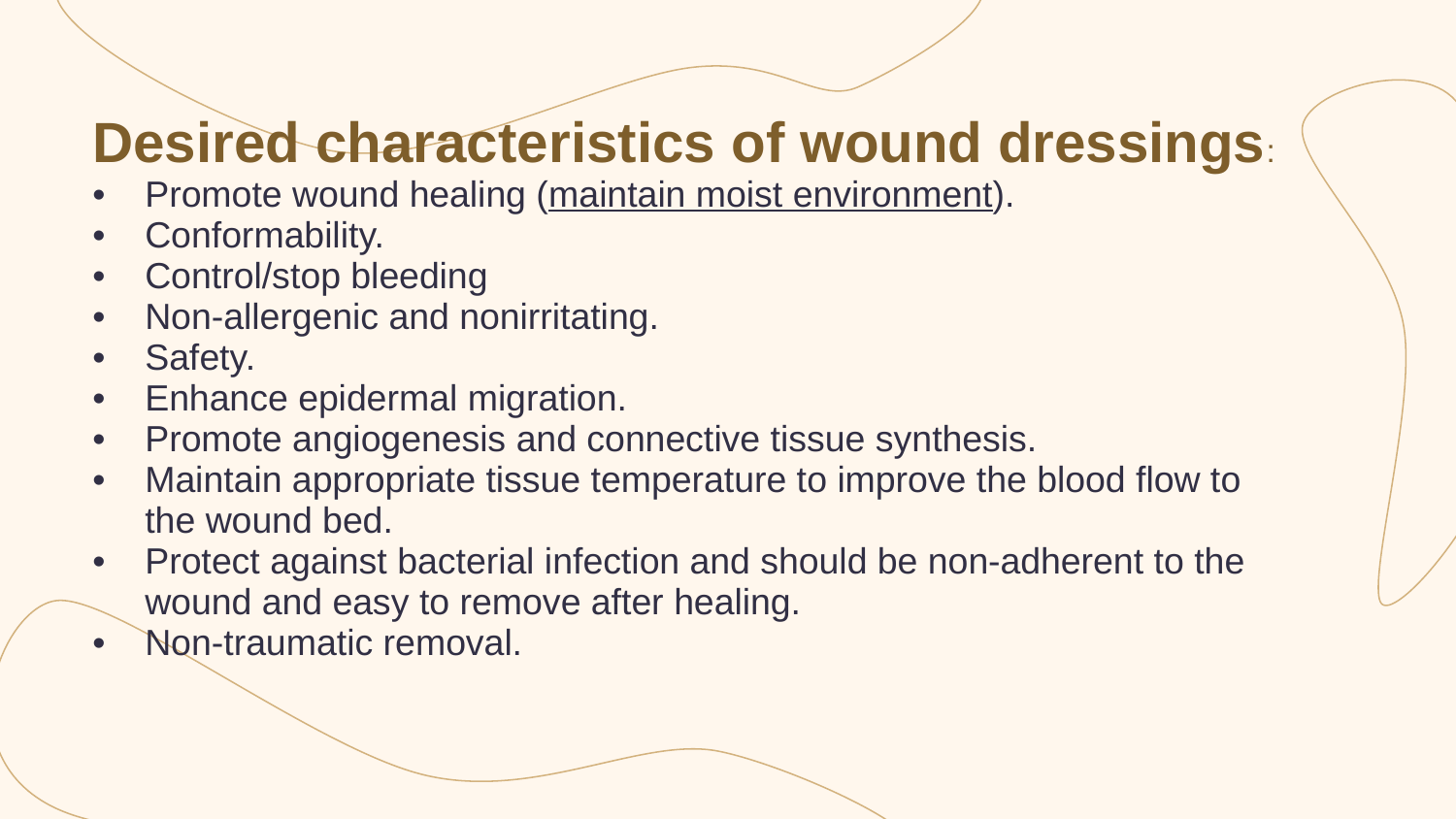

Desired characteristics of wound dressings:
Promote wound healing (maintain moist environment).
Conformability.
Control/stop bleeding
Non-allergenic and nonirritating.
Safety.
Enhance epidermal migration.
Promote angiogenesis and connective tissue synthesis.
Maintain appropriate tissue temperature to improve the blood flow to the wound bed.
Protect against bacterial infection and should be non-adherent to the wound and easy to remove after healing.
Non-traumatic removal.